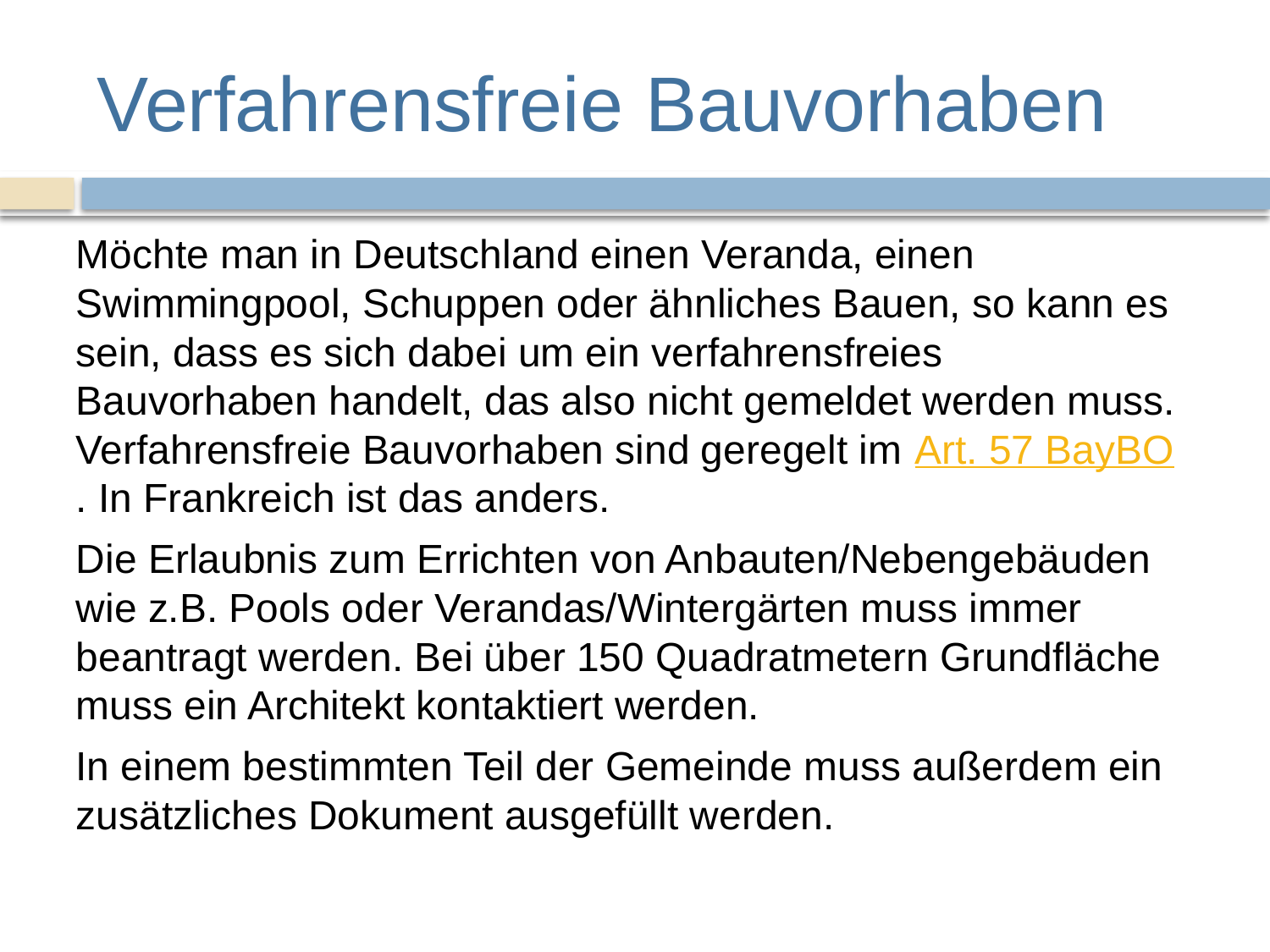

# Verfahrensfreie Bauvorhaben
Möchte man in Deutschland einen Veranda, einen Swimmingpool, Schuppen oder ähnliches Bauen, so kann es sein, dass es sich dabei um ein verfahrensfreies Bauvorhaben handelt, das also nicht gemeldet werden muss. Verfahrensfreie Bauvorhaben sind geregelt im Art. 57 BayBO. In Frankreich ist das anders.
Die Erlaubnis zum Errichten von Anbauten/Nebengebäuden wie z.B. Pools oder Verandas/Wintergärten muss immer beantragt werden. Bei über 150 Quadratmetern Grundfläche muss ein Architekt kontaktiert werden.
In einem bestimmten Teil der Gemeinde muss außerdem ein zusätzliches Dokument ausgefüllt werden.